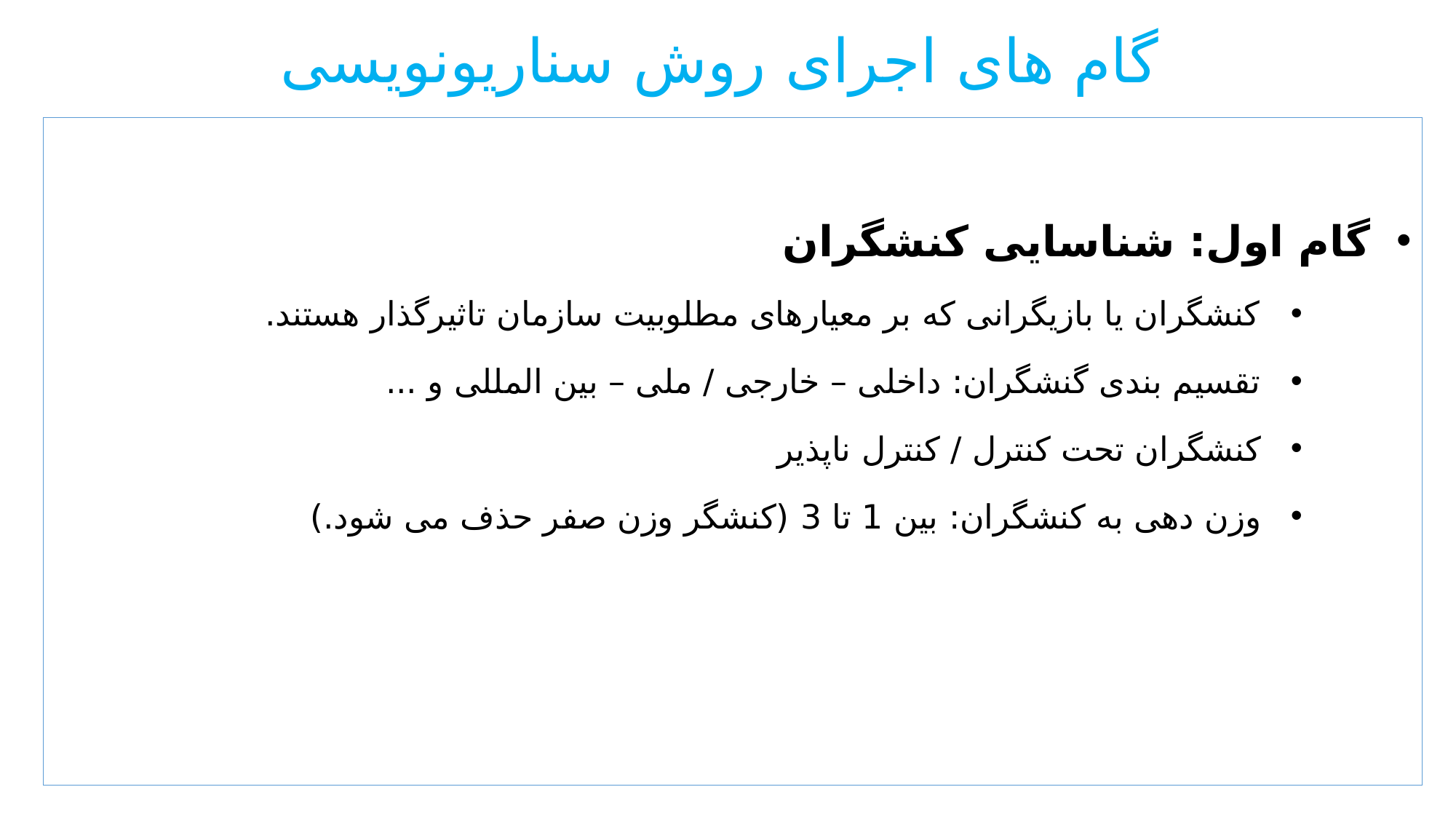

# گام های اجرای روش سناریونویسی

گام اول: شناسایی کنشگران
کنشگران یا بازیگرانی که بر معیارهای مطلوبیت سازمان تاثیرگذار هستند.
تقسیم بندی گنشگران: داخلی – خارجی / ملی – بین المللی و ...
کنشگران تحت کنترل / کنترل ناپذیر
وزن دهی به کنشگران: بین 1 تا 3 (کنشگر وزن صفر حذف می شود.)